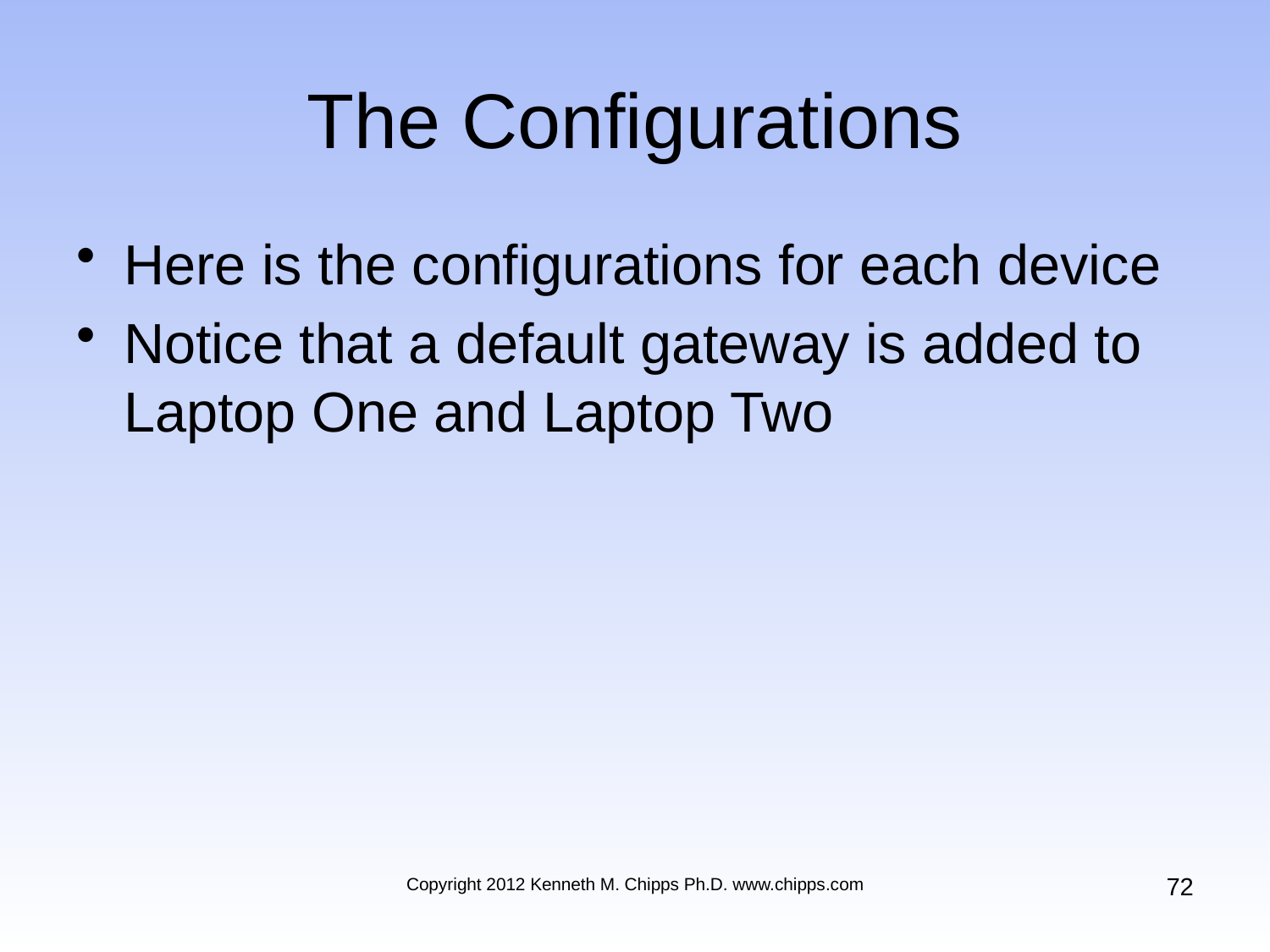

# The Configurations
Here is the configurations for each device
Notice that a default gateway is added to Laptop One and Laptop Two
72
Copyright 2012 Kenneth M. Chipps Ph.D. www.chipps.com